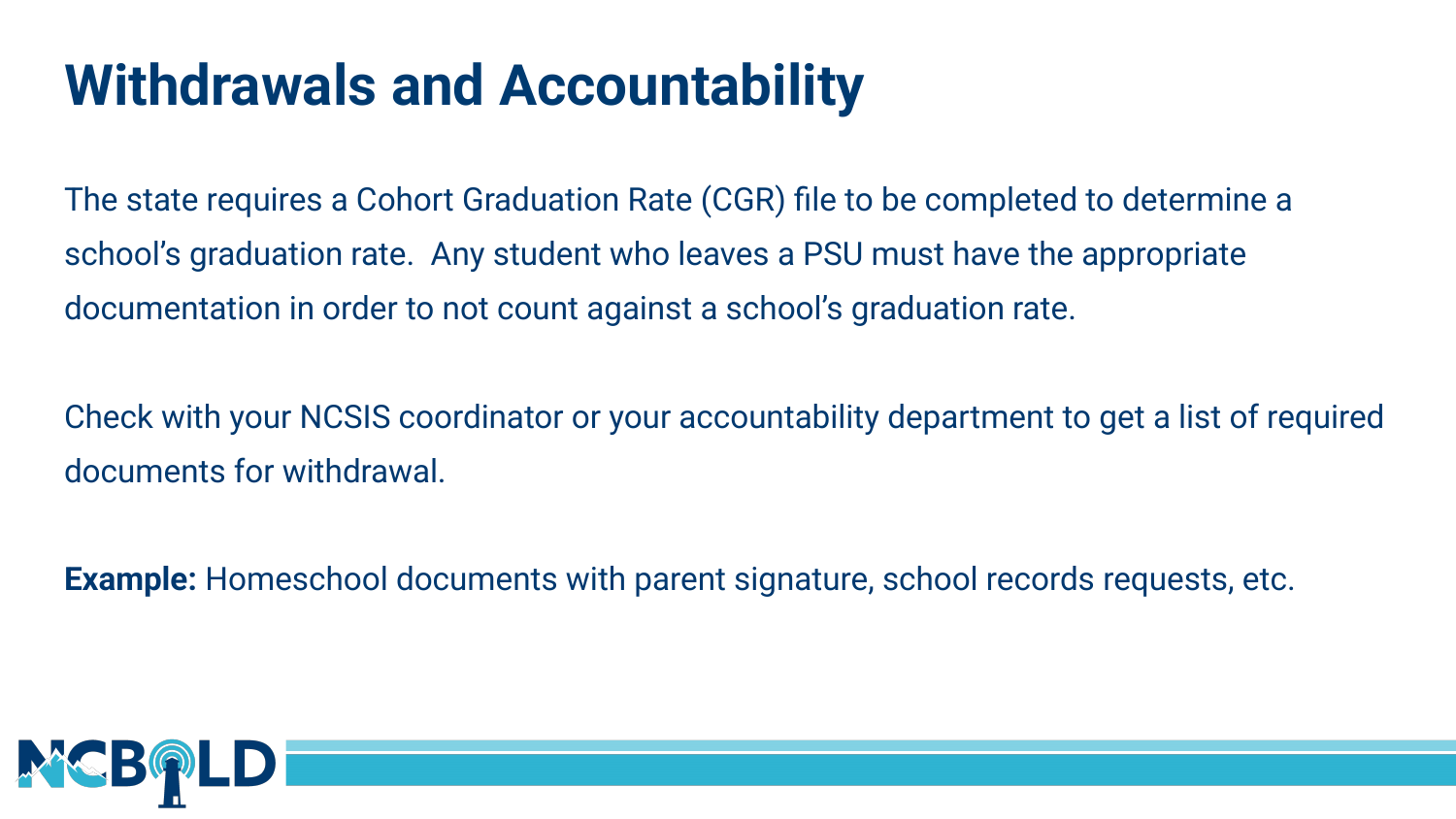

#
Withdrawals and Accountability

The state requires a Cohort Graduation Rate (CGR) file to be completed to determine a school’s graduation rate.  Any student who leaves a PSU must have the appropriate documentation in order to not count against a school’s graduation rate.

Check with your NCSIS coordinator or your accountability department to get a list of required documents for withdrawal.

Example: Homeschool documents with parent signature, school records requests, etc.